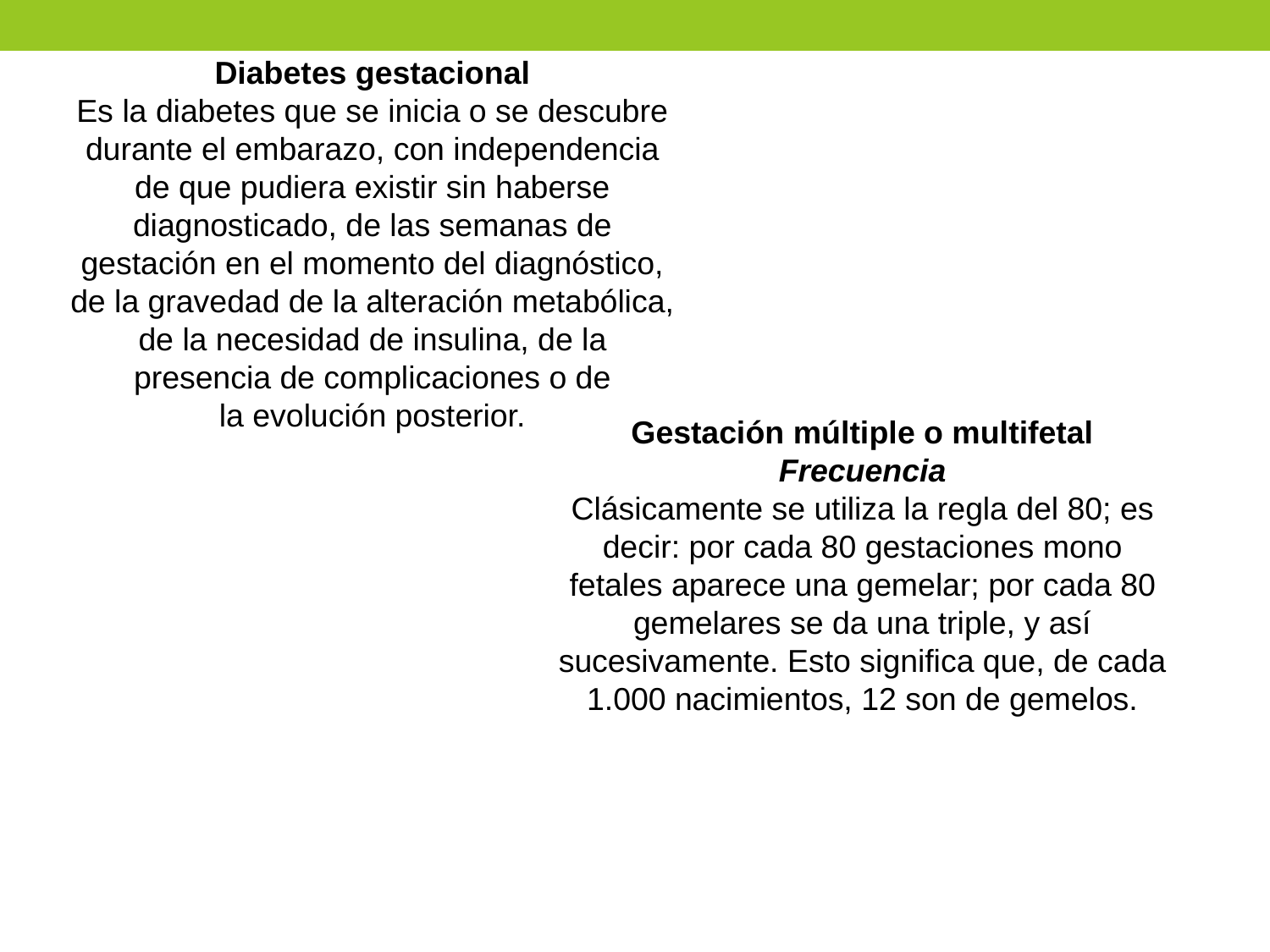

Diabetes gestacional
Es la diabetes que se inicia o se descubre durante el embarazo, con independencia
de que pudiera existir sin haberse diagnosticado, de las semanas de
gestación en el momento del diagnóstico, de la gravedad de la alteración metabólica,
de la necesidad de insulina, de la presencia de complicaciones o de
la evolución posterior.
Gestación múltiple o multifetal
Frecuencia
Clásicamente se utiliza la regla del 80; es decir: por cada 80 gestaciones mono fetales aparece una gemelar; por cada 80 gemelares se da una triple, y así sucesivamente. Esto significa que, de cada 1.000 nacimientos, 12 son de gemelos.